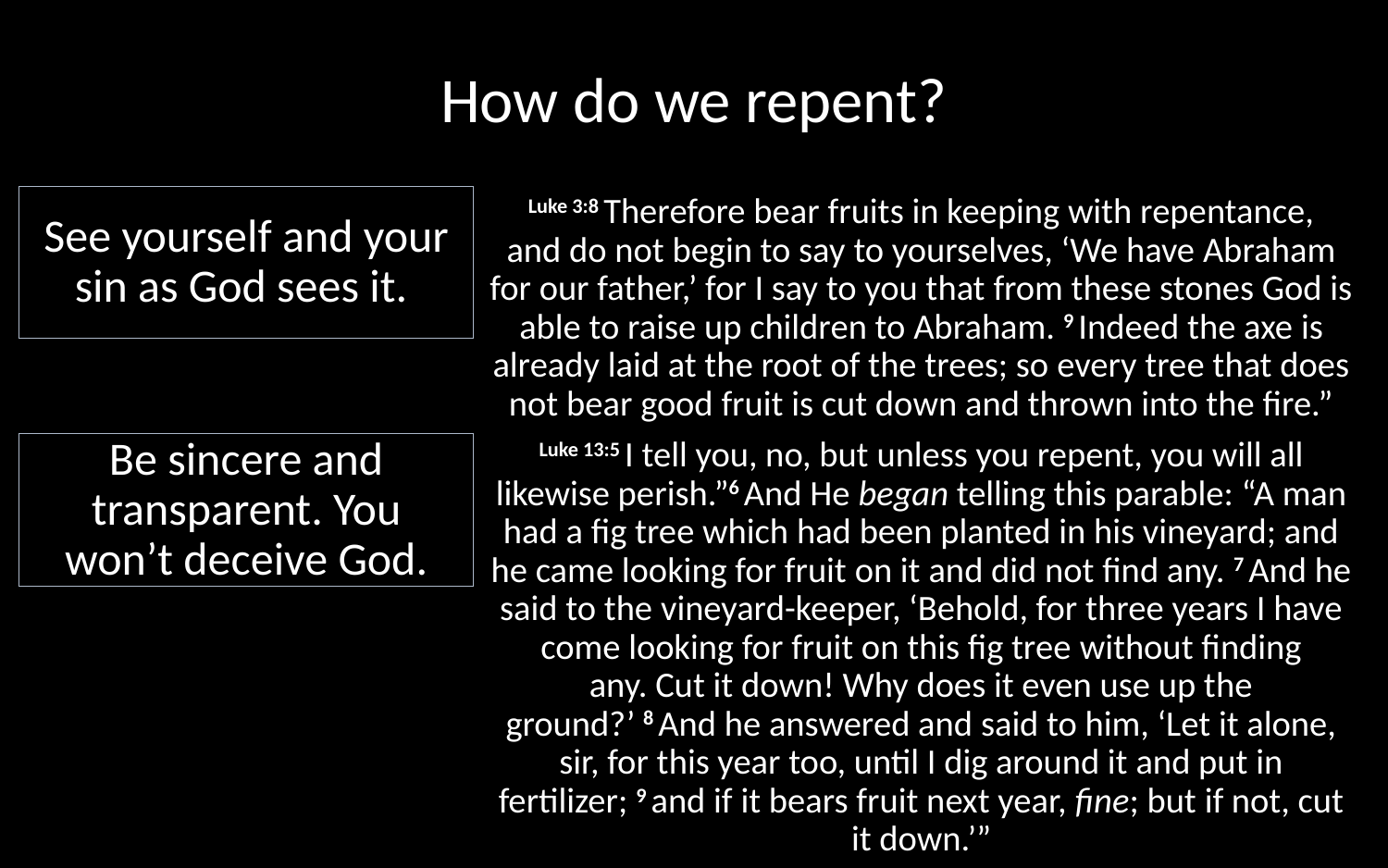

# How do we repent?
Luke 3:8 Therefore bear fruits in keeping with repentance, and do not begin to say to yourselves, ‘We have Abraham for our father,’ for I say to you that from these stones God is able to raise up children to Abraham. 9 Indeed the axe is already laid at the root of the trees; so every tree that does not bear good fruit is cut down and thrown into the fire.”
Luke 13:5 I tell you, no, but unless you repent, you will all likewise perish.”6 And He began telling this parable: “A man had a fig tree which had been planted in his vineyard; and he came looking for fruit on it and did not find any. 7 And he said to the vineyard-keeper, ‘Behold, for three years I have come looking for fruit on this fig tree without finding any. Cut it down! Why does it even use up the ground?’ 8 And he answered and said to him, ‘Let it alone, sir, for this year too, until I dig around it and put in fertilizer; 9 and if it bears fruit next year, fine; but if not, cut it down.’”

See yourself and your sin as God sees it.
Be sincere and transparent. You won’t deceive God.